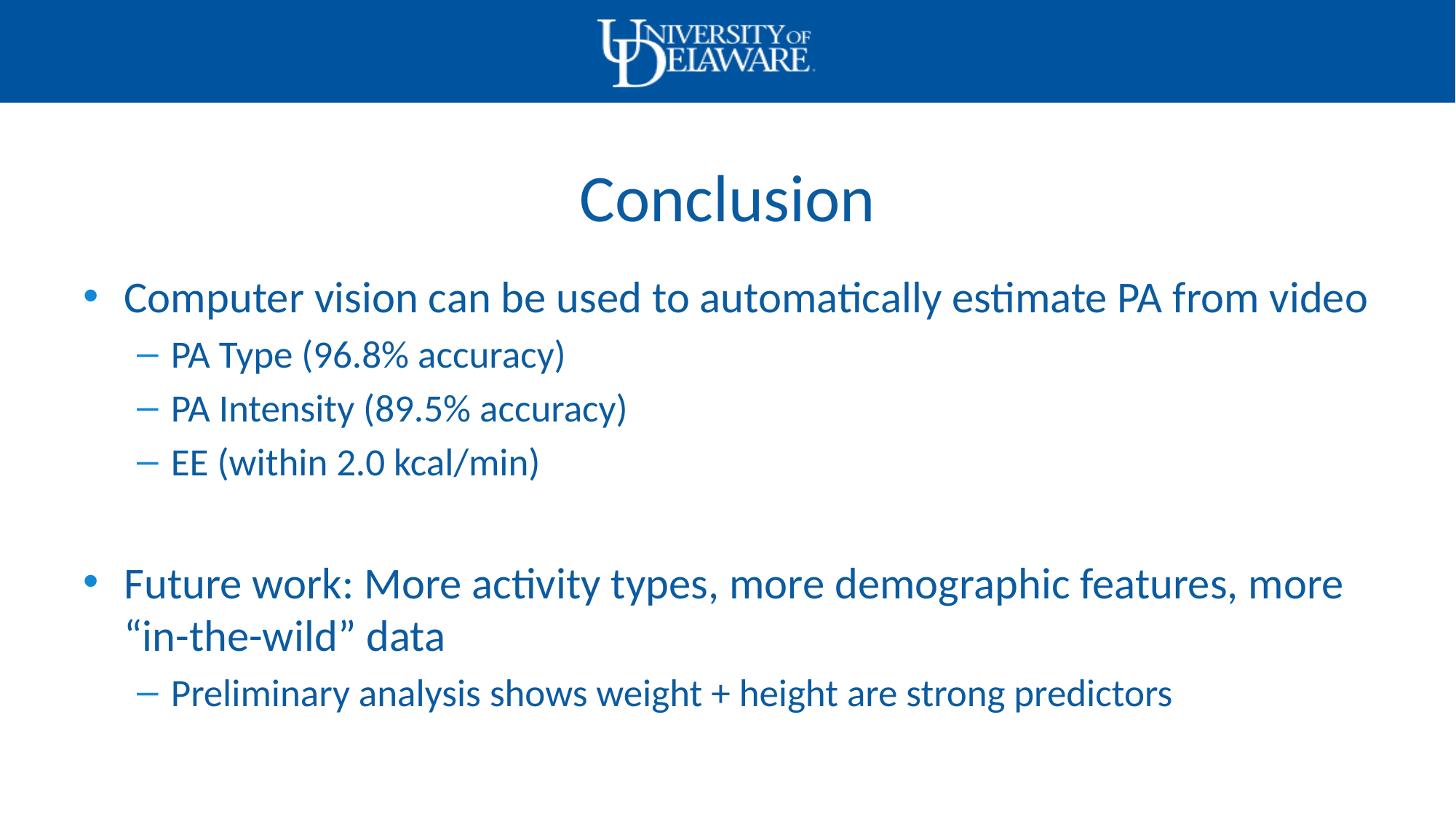

# Conclusion
Computer vision can be used to automatically estimate PA from video
PA Type (96.8% accuracy)
PA Intensity (89.5% accuracy)
EE (within 2.0 kcal/min)

Future work: More activity types, more demographic features, more “in-the-wild” data
Preliminary analysis shows weight + height are strong predictors